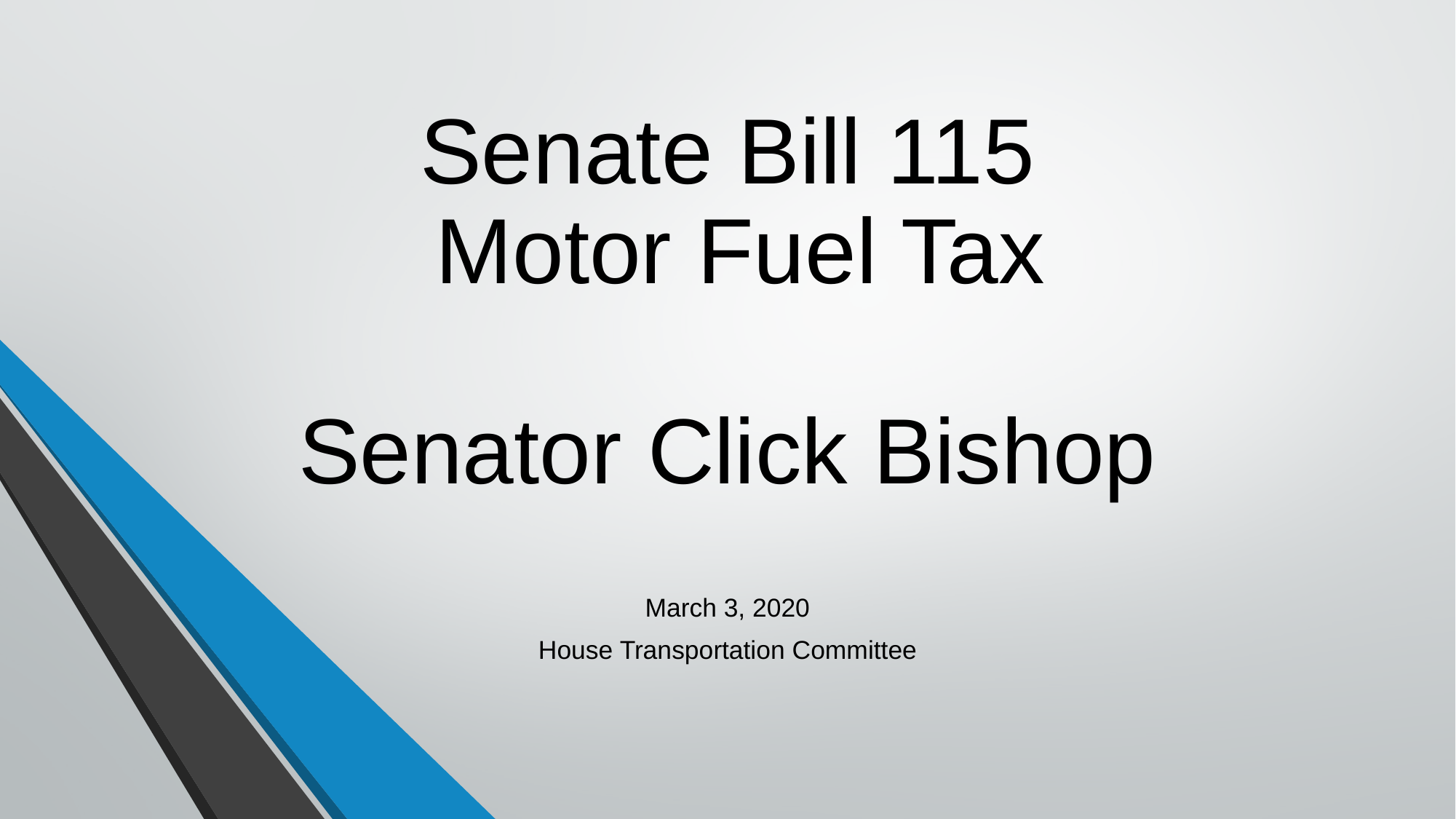

# Senate Bill 115 Motor Fuel Tax Senator Click Bishop

March 3, 2020
House Transportation Committee